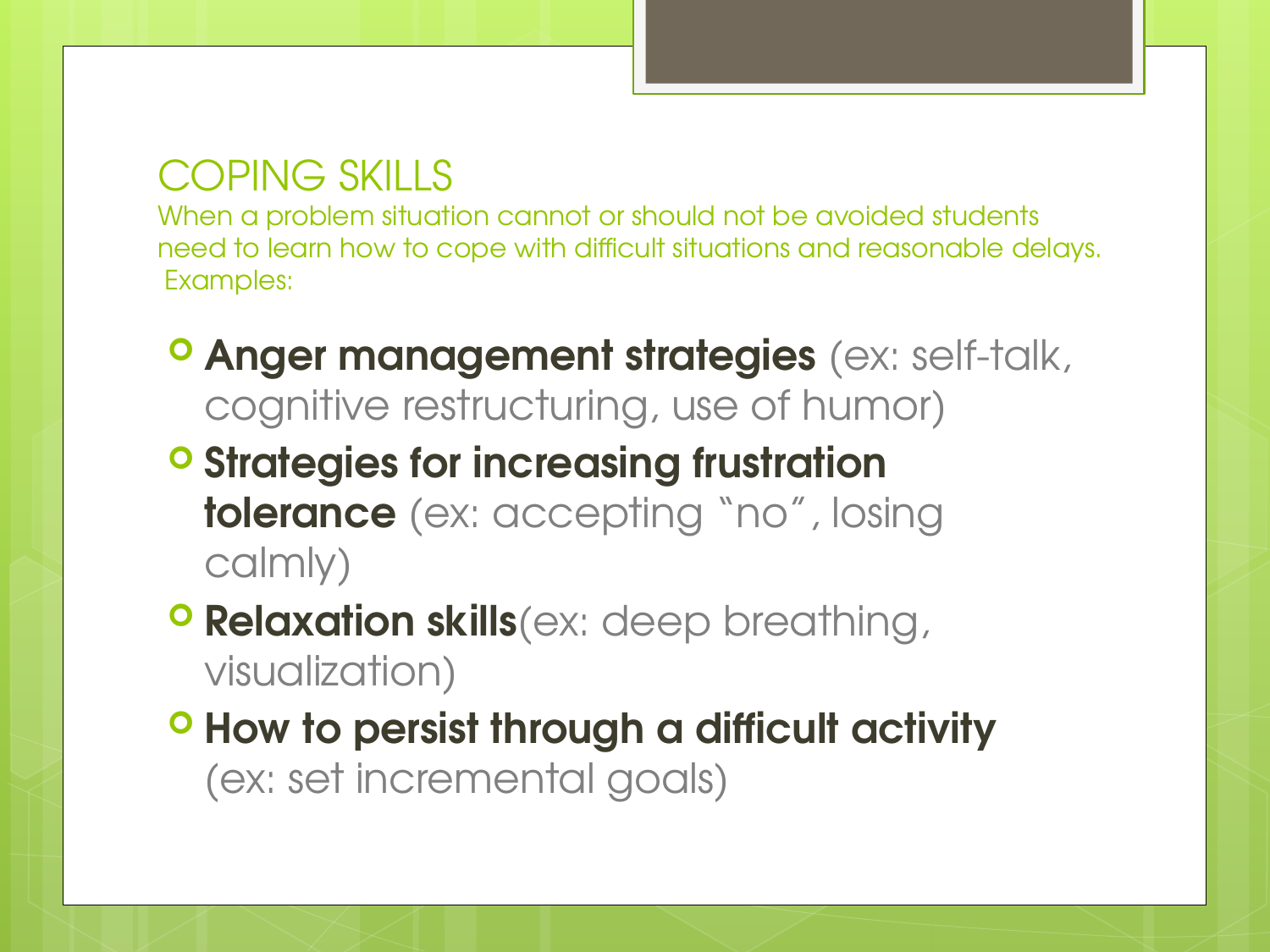

# COPING SKILLS When a problem situation cannot or should not be avoided students need to learn how to cope with difficult situations and reasonable delays.  Examples:
Anger management strategies (ex: self-talk, cognitive restructuring, use of humor)
Strategies for increasing frustration tolerance (ex: accepting “no”, losing calmly)
Relaxation skills(ex: deep breathing, visualization)
How to persist through a difficult activity (ex: set incremental goals)